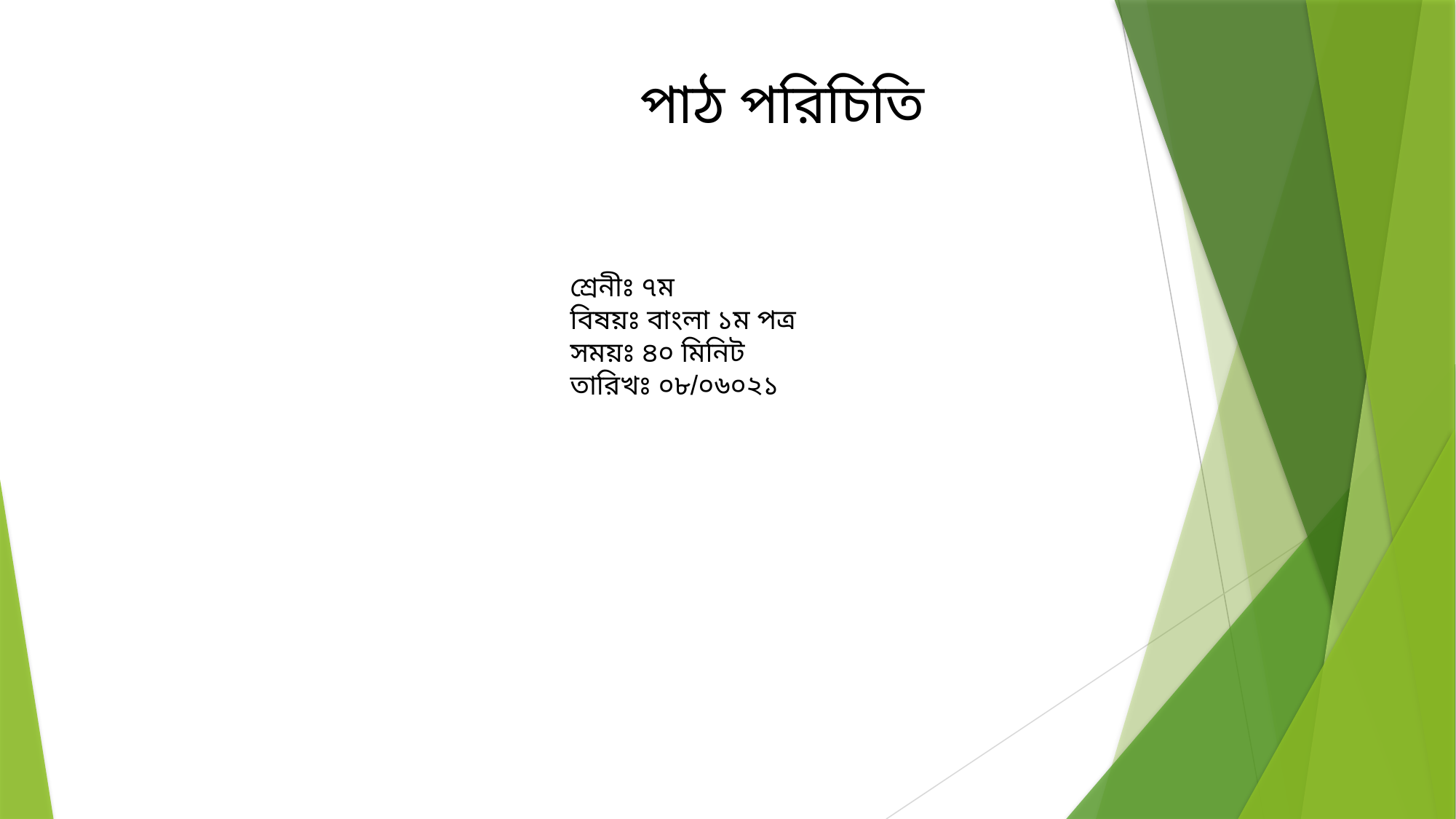

পাঠ পরিচিতি
শ্রেনীঃ ৭ম
বিষয়ঃ বাংলা ১ম পত্র
সময়ঃ ৪০ মিনিট
তারিখঃ ০৮/০৬০২১